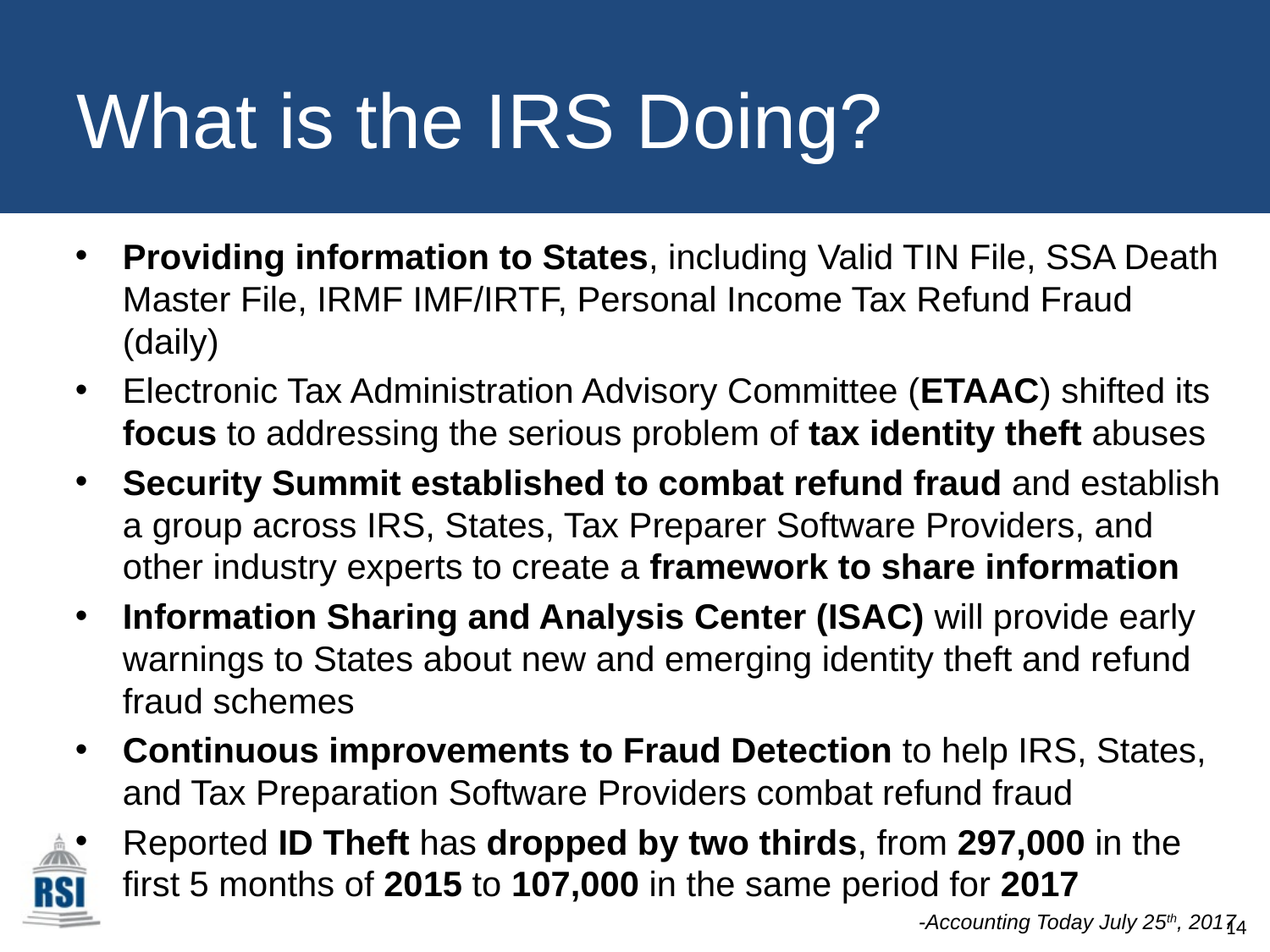

# What is the IRS Doing?
Providing information to States, including Valid TIN File, SSA Death Master File, IRMF IMF/IRTF, Personal Income Tax Refund Fraud (daily)
Electronic Tax Administration Advisory Committee (ETAAC) shifted its focus to addressing the serious problem of tax identity theft abuses
Security Summit established to combat refund fraud and establish a group across IRS, States, Tax Preparer Software Providers, and other industry experts to create a framework to share information
Information Sharing and Analysis Center (ISAC) will provide early warnings to States about new and emerging identity theft and refund fraud schemes
Continuous improvements to Fraud Detection to help IRS, States, and Tax Preparation Software Providers combat refund fraud
Reported ID Theft has dropped by two thirds, from 297,000 in the first 5 months of 2015 to 107,000 in the same period for 2017
-Accounting Today July 25th, 2017

14